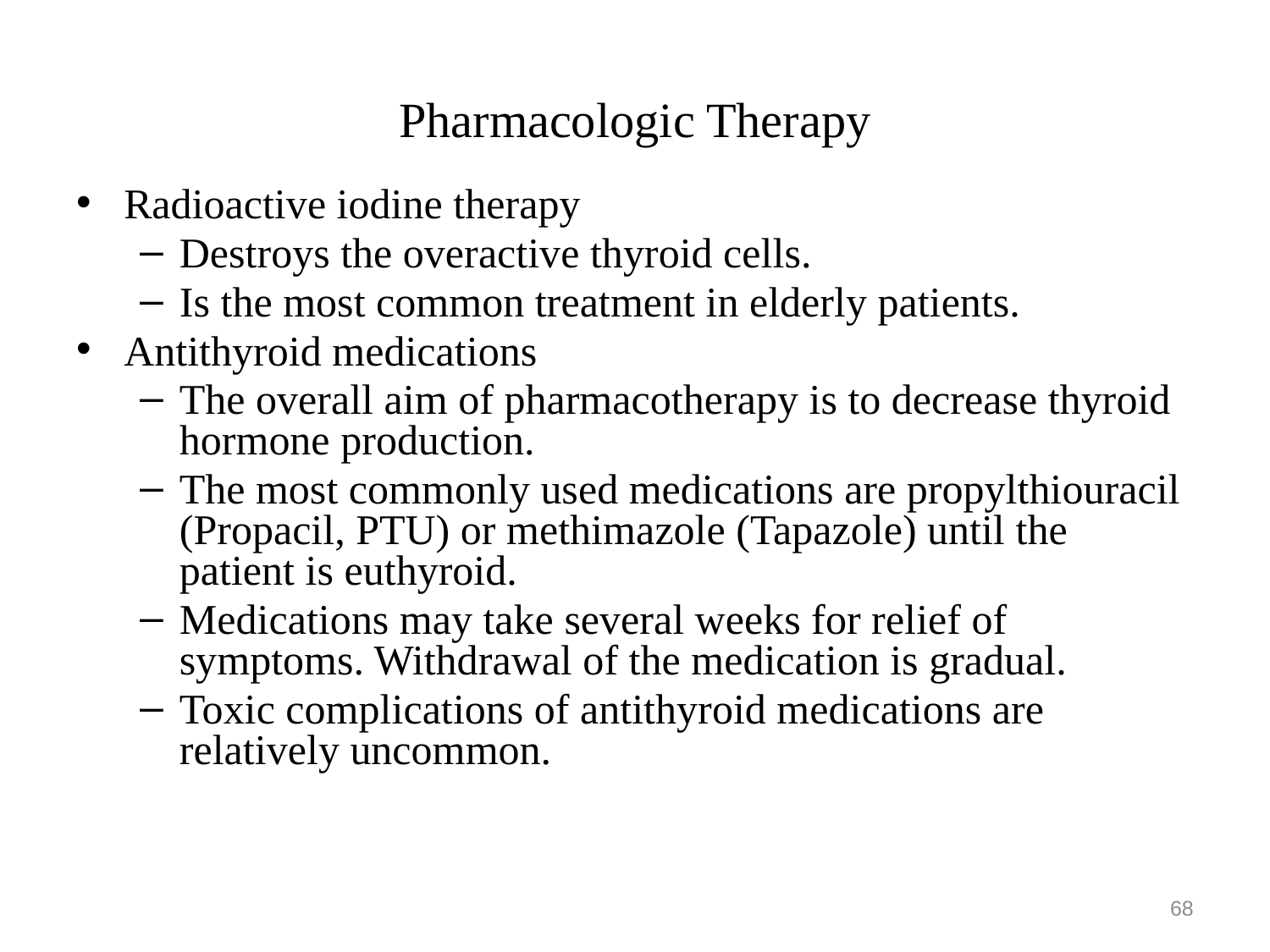

# Pharmacologic Therapy
Radioactive iodine therapy
Destroys the overactive thyroid cells.
Is the most common treatment in elderly patients.
Antithyroid medications
The overall aim of pharmacotherapy is to decrease thyroid hormone production.
The most commonly used medications are propylthiouracil (Propacil, PTU) or methimazole (Tapazole) until the patient is euthyroid.
Medications may take several weeks for relief of symptoms. Withdrawal of the medication is gradual.
Toxic complications of antithyroid medications are relatively uncommon.
68